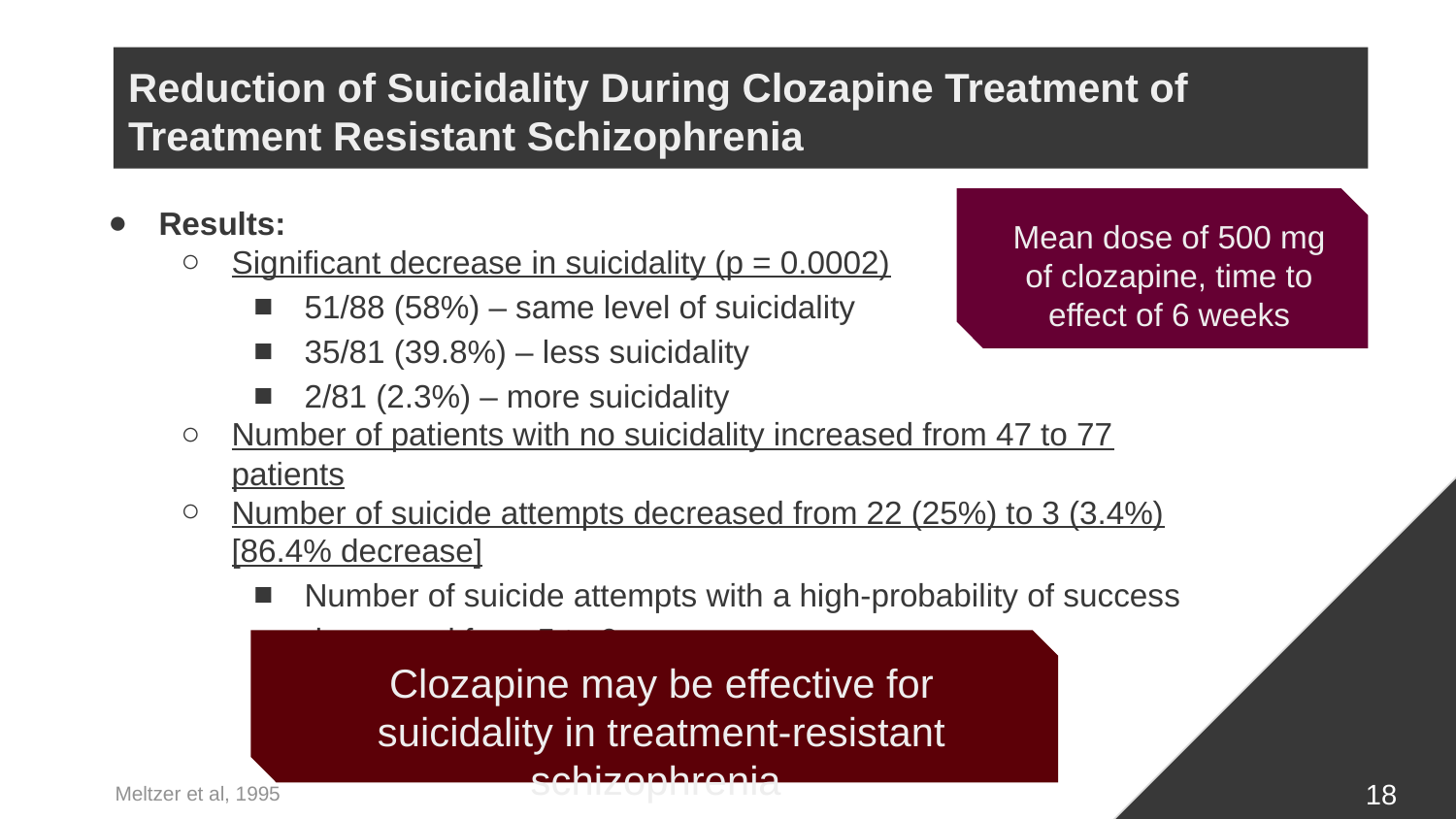

# Reduction of Suicidality During Clozapine Treatment of Treatment Resistant Schizophrenia
Results:
Significant decrease in suicidality (p = 0.0002)
51/88 (58%) – same level of suicidality
35/81 (39.8%) – less suicidality
2/81 (2.3%) – more suicidality
Number of patients with no suicidality increased from 47 to 77 patients
Number of suicide attempts decreased from 22 (25%) to 3 (3.4%) [86.4% decrease]
Number of suicide attempts with a high-probability of success decreased from 5 to 0
Mean dose of 500 mg of clozapine, time to effect of 6 weeks
Clozapine may be effective for suicidality in treatment-resistant schizophrenia
18
Meltzer et al, 1995